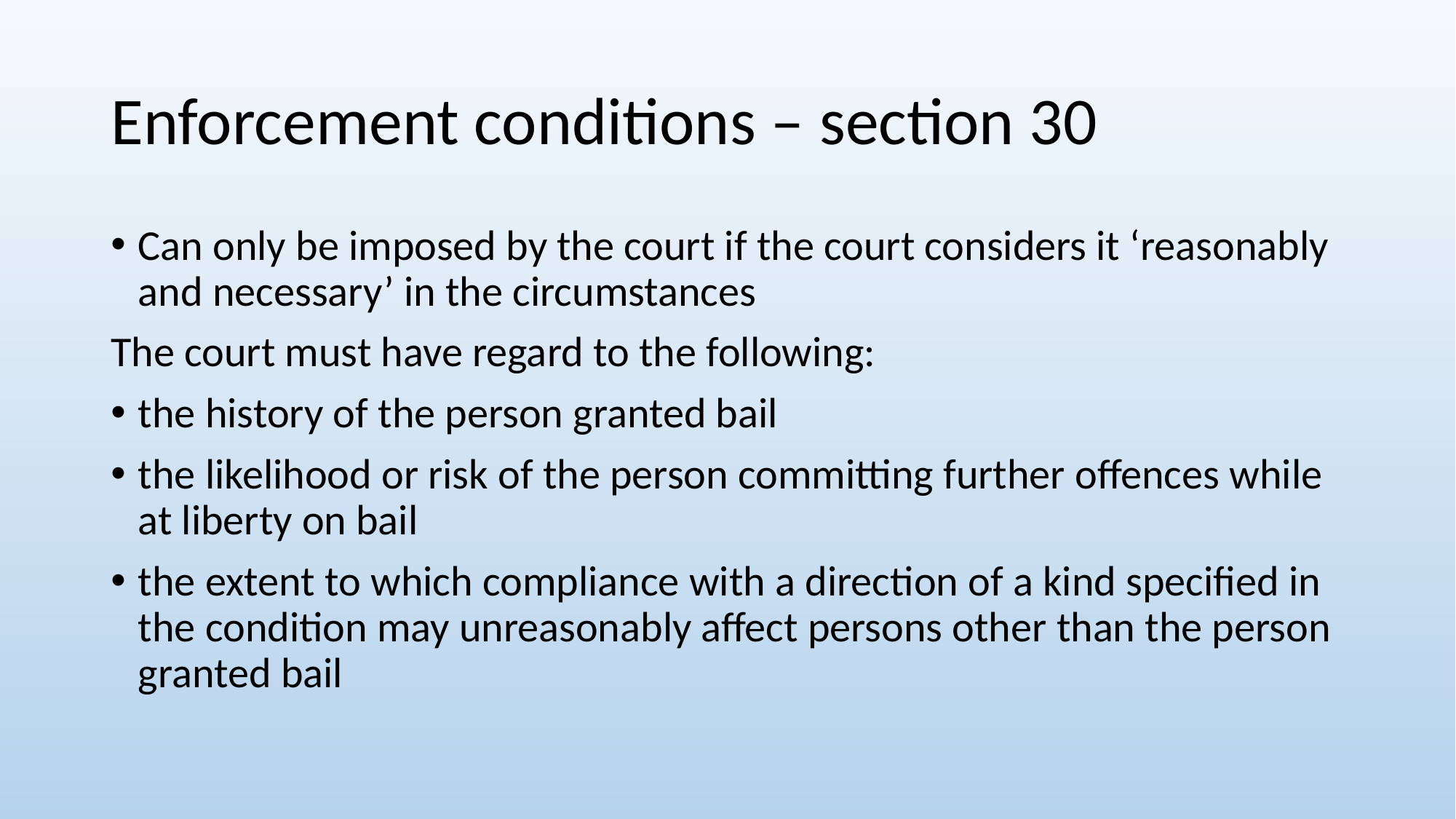

# Enforcement conditions – section 30
Can only be imposed by the court if the court considers it ‘reasonably and necessary’ in the circumstances
The court must have regard to the following:
the history of the person granted bail
the likelihood or risk of the person committing further offences while at liberty on bail
the extent to which compliance with a direction of a kind specified in the condition may unreasonably affect persons other than the person granted bail